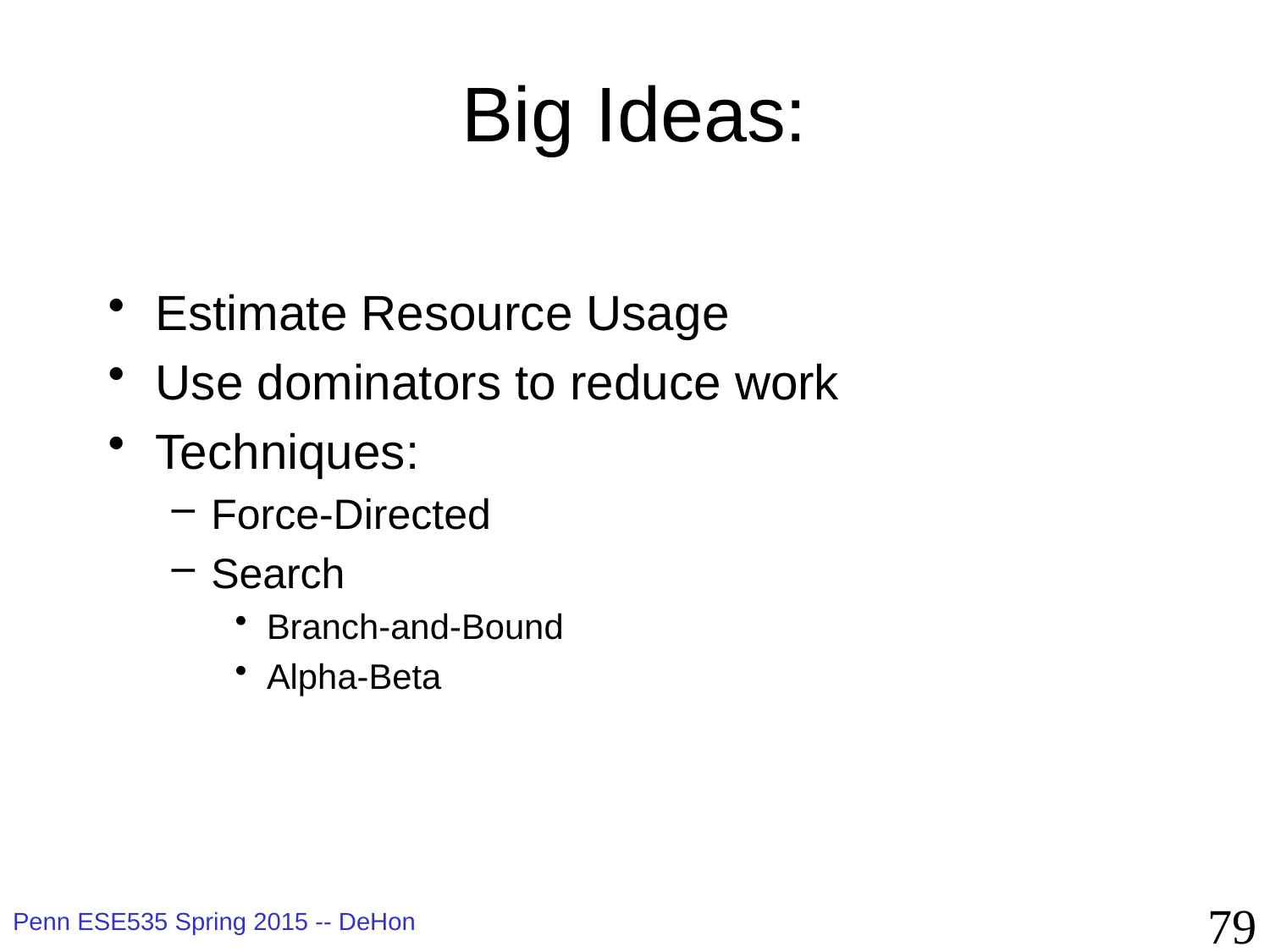

# Big Ideas:
Estimate Resource Usage
Use dominators to reduce work
Techniques:
Force-Directed
Search
Branch-and-Bound
Alpha-Beta
79
Penn ESE535 Spring 2015 -- DeHon